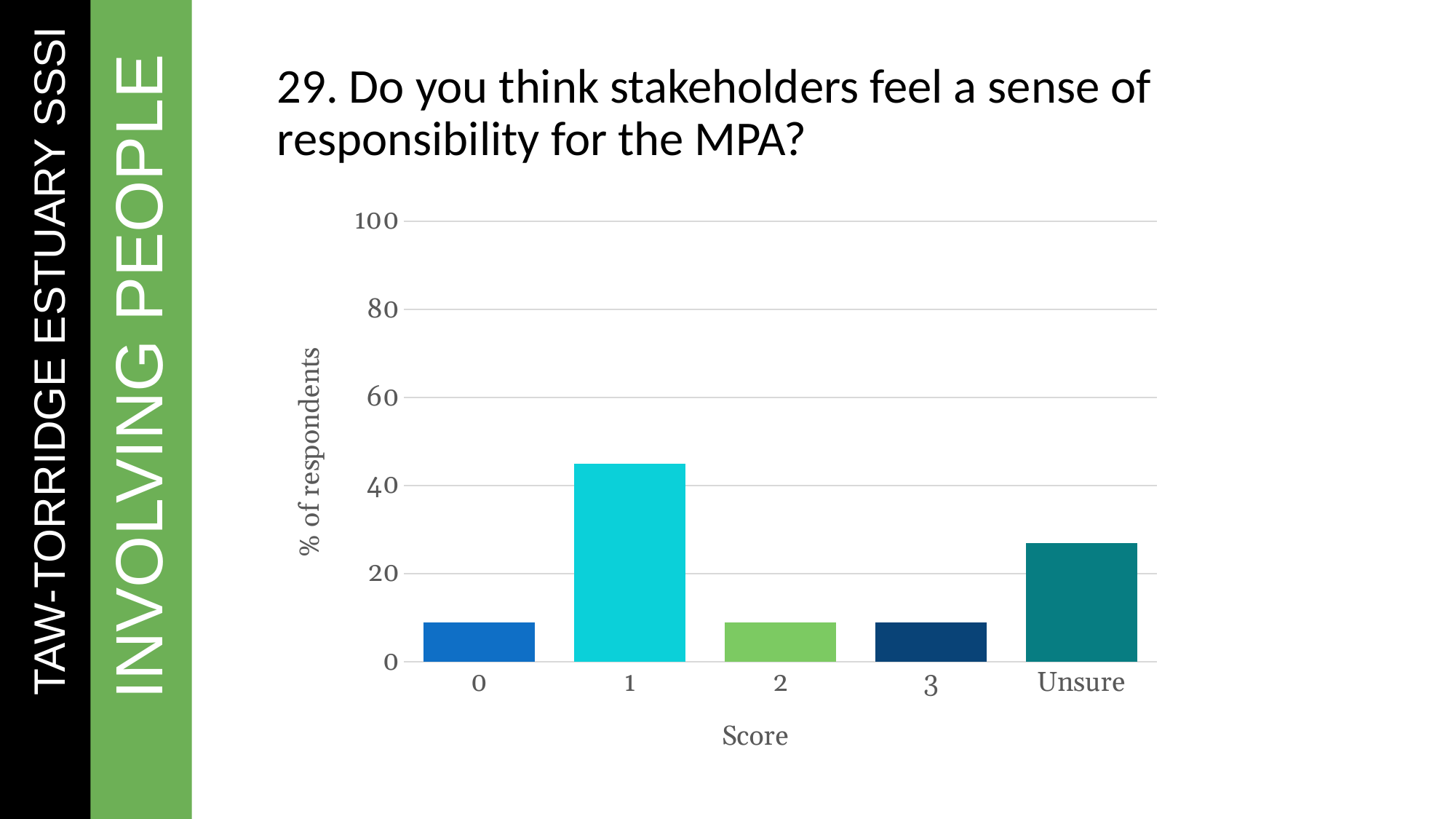

# 29. Do you think stakeholders feel a sense of responsibility for the MPA?

### Chart

| Category | Score |
|---|---|
| 0 | 9.0 |
| 1 | 45.0 |
| 2 | 9.0 |
| 3 | 9.0 |
| Unsure | 27.0 |
……..TAW-TORRIDGE ESTUARY SSSI
	INVOLVING PEOPLE